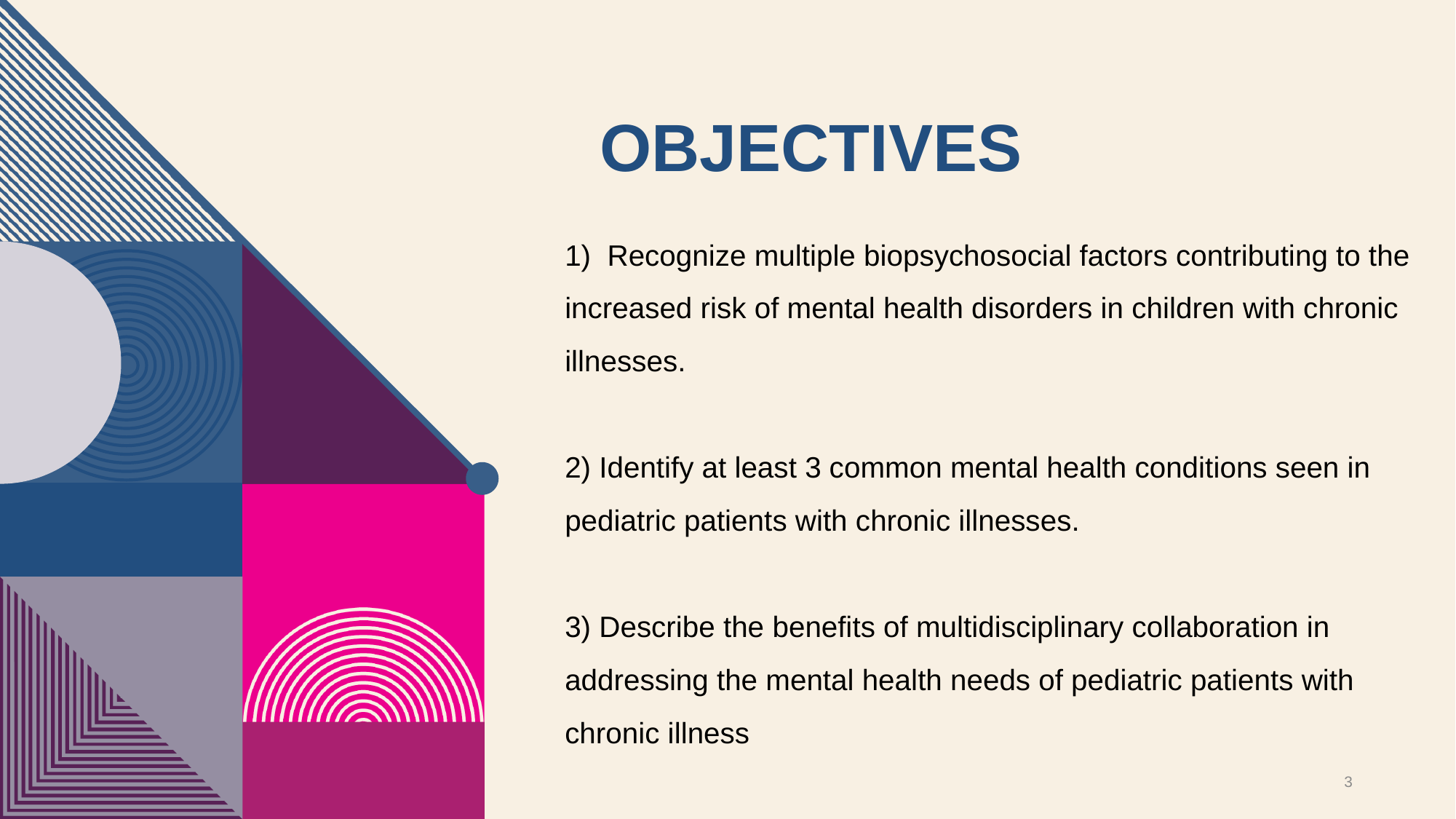

# Objectives
1)  Recognize multiple biopsychosocial factors contributing to the increased risk of mental health disorders in children with chronic illnesses.

2) Identify at least 3 common mental health conditions seen in pediatric patients with chronic illnesses.

3) Describe the benefits of multidisciplinary collaboration in addressing the mental health needs of pediatric patients with chronic illness
3